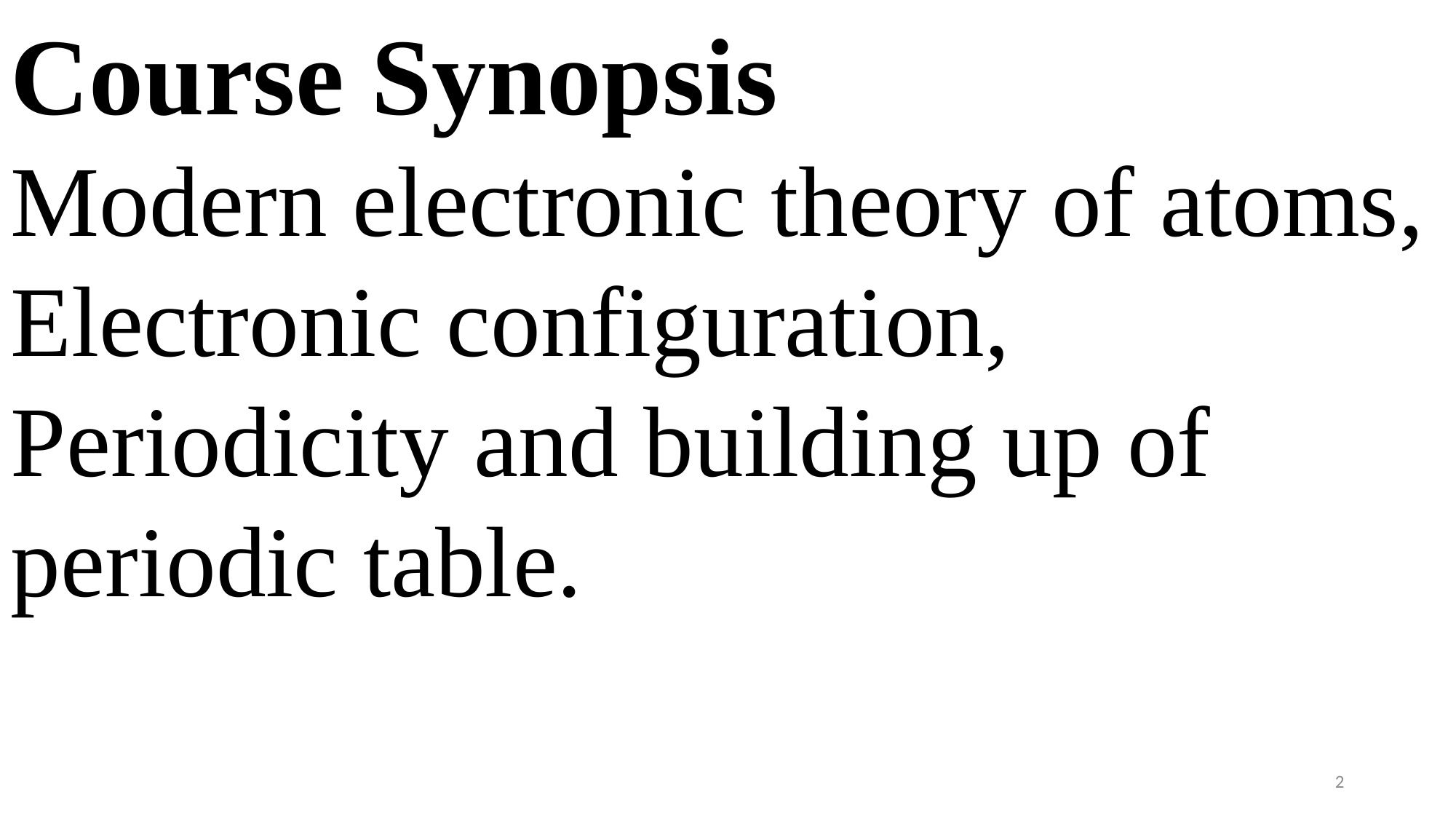

Course Synopsis
Modern electronic theory of atoms, Electronic configuration, Periodicity and building up of periodic table.
2